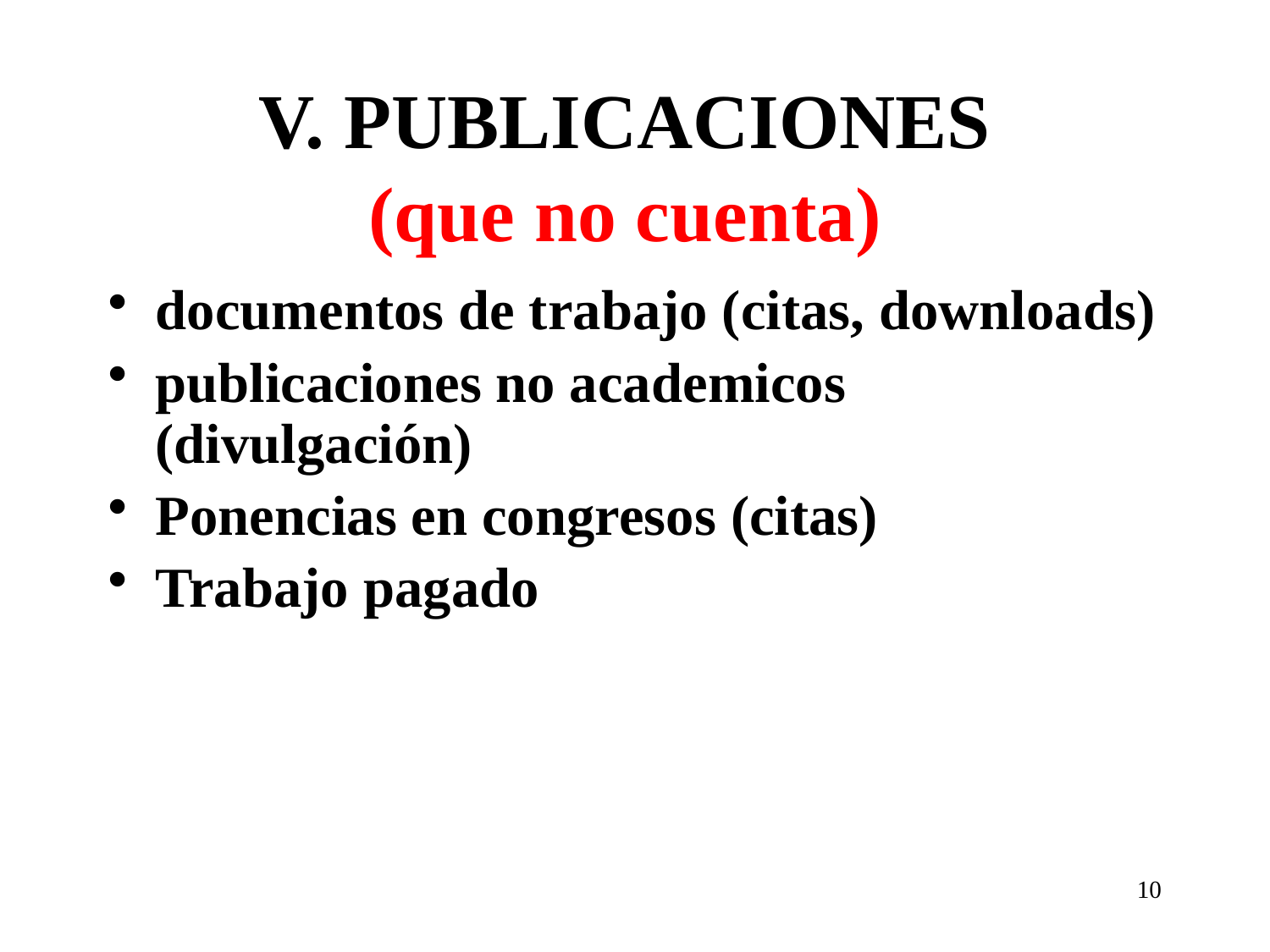

# V. PUBLICACIONES (que no cuenta)
documentos de trabajo (citas, downloads)
publicaciones no academicos (divulgación)
Ponencias en congresos (citas)
Trabajo pagado

10